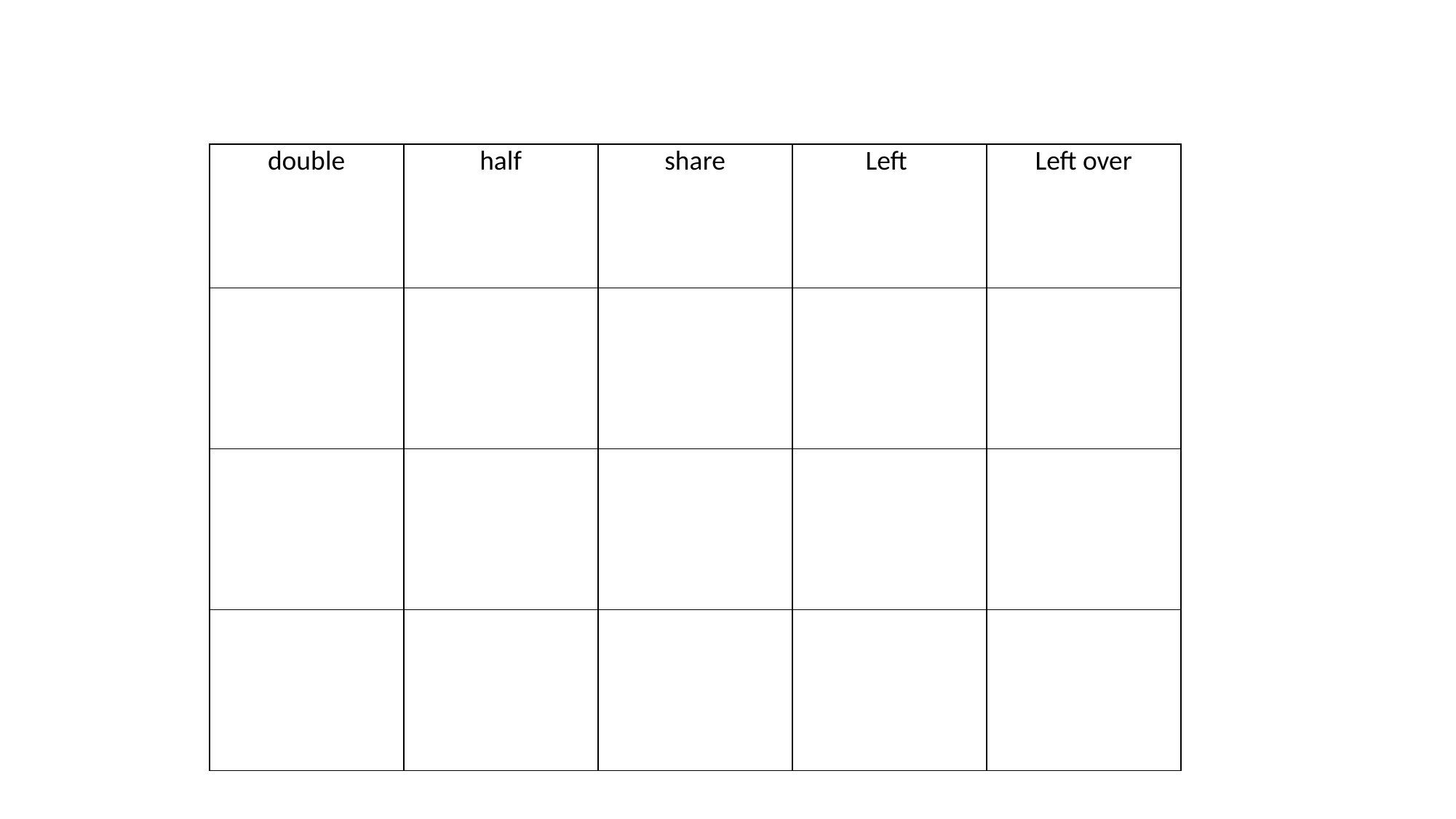

| double | half | share | Left | Left over |
| --- | --- | --- | --- | --- |
|  |  |  |  |  |
|  |  |  |  |  |
|  |  |  |  |  |